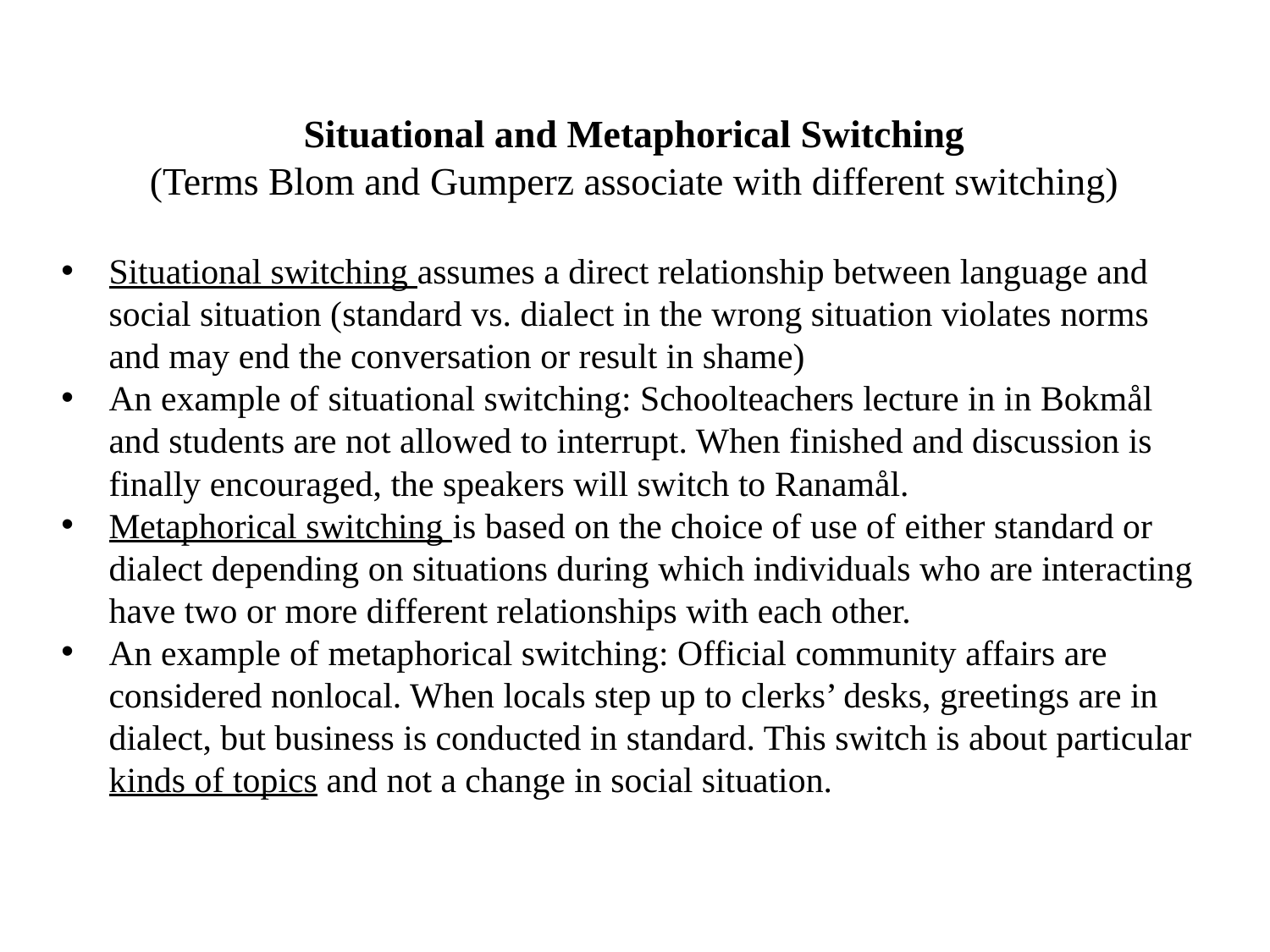

Situational and Metaphorical Switching
(Terms Blom and Gumperz associate with different switching)
Situational switching assumes a direct relationship between language and social situation (standard vs. dialect in the wrong situation violates norms and may end the conversation or result in shame)
An example of situational switching: Schoolteachers lecture in in Bokmål and students are not allowed to interrupt. When finished and discussion is finally encouraged, the speakers will switch to Ranamål.
Metaphorical switching is based on the choice of use of either standard or dialect depending on situations during which individuals who are interacting have two or more different relationships with each other.
An example of metaphorical switching: Official community affairs are considered nonlocal. When locals step up to clerks’ desks, greetings are in dialect, but business is conducted in standard. This switch is about particular kinds of topics and not a change in social situation.